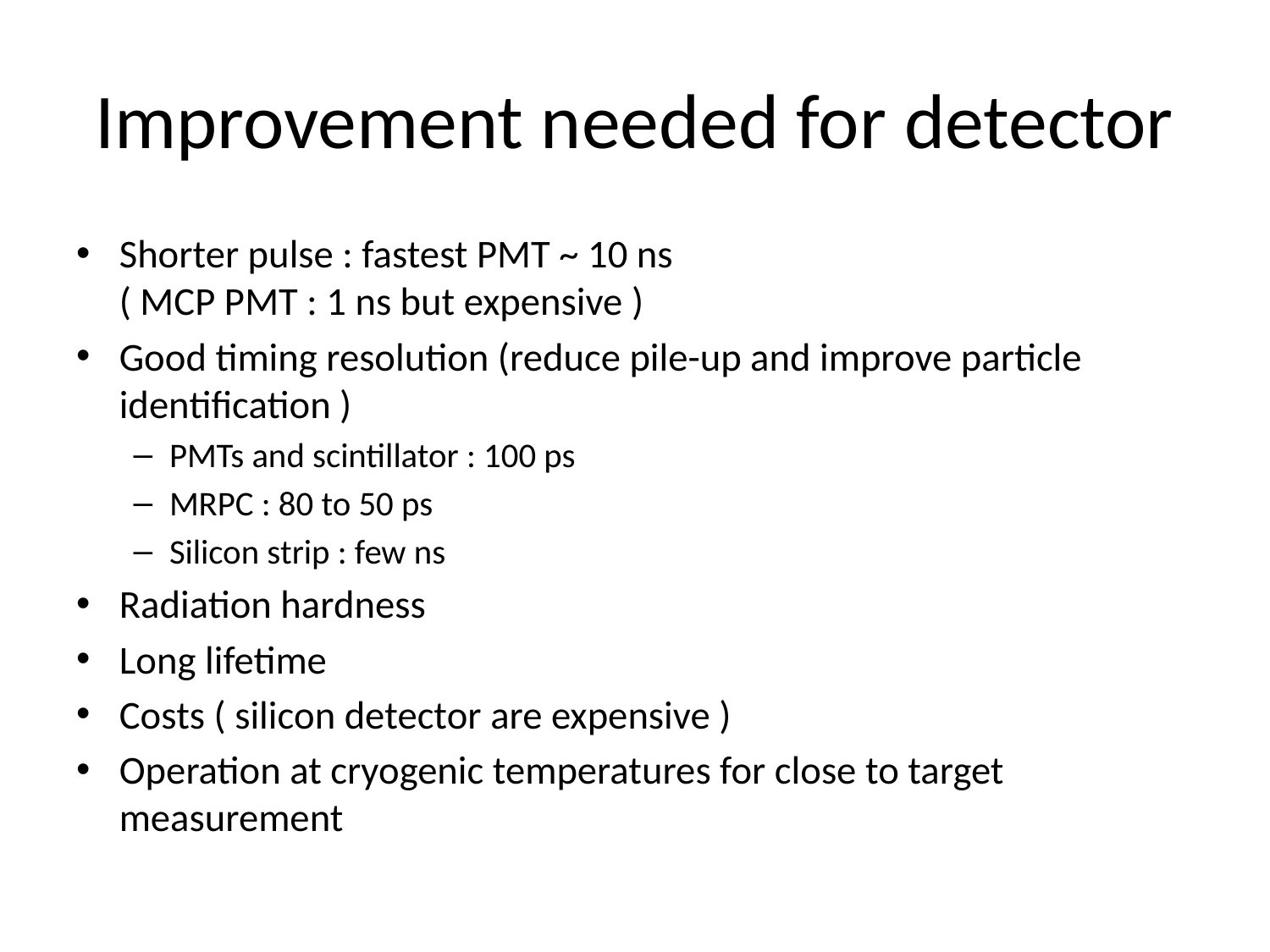

# Improvement needed for detector
Shorter pulse : fastest PMT ~ 10 ns
( MCP PMT : 1 ns but expensive )
Good timing resolution (reduce pile-up and improve particle identification )
PMTs and scintillator : 100 ps
MRPC : 80 to 50 ps
Silicon strip : few ns
Radiation hardness
Long lifetime
Costs ( silicon detector are expensive )
Operation at cryogenic temperatures for close to target measurement